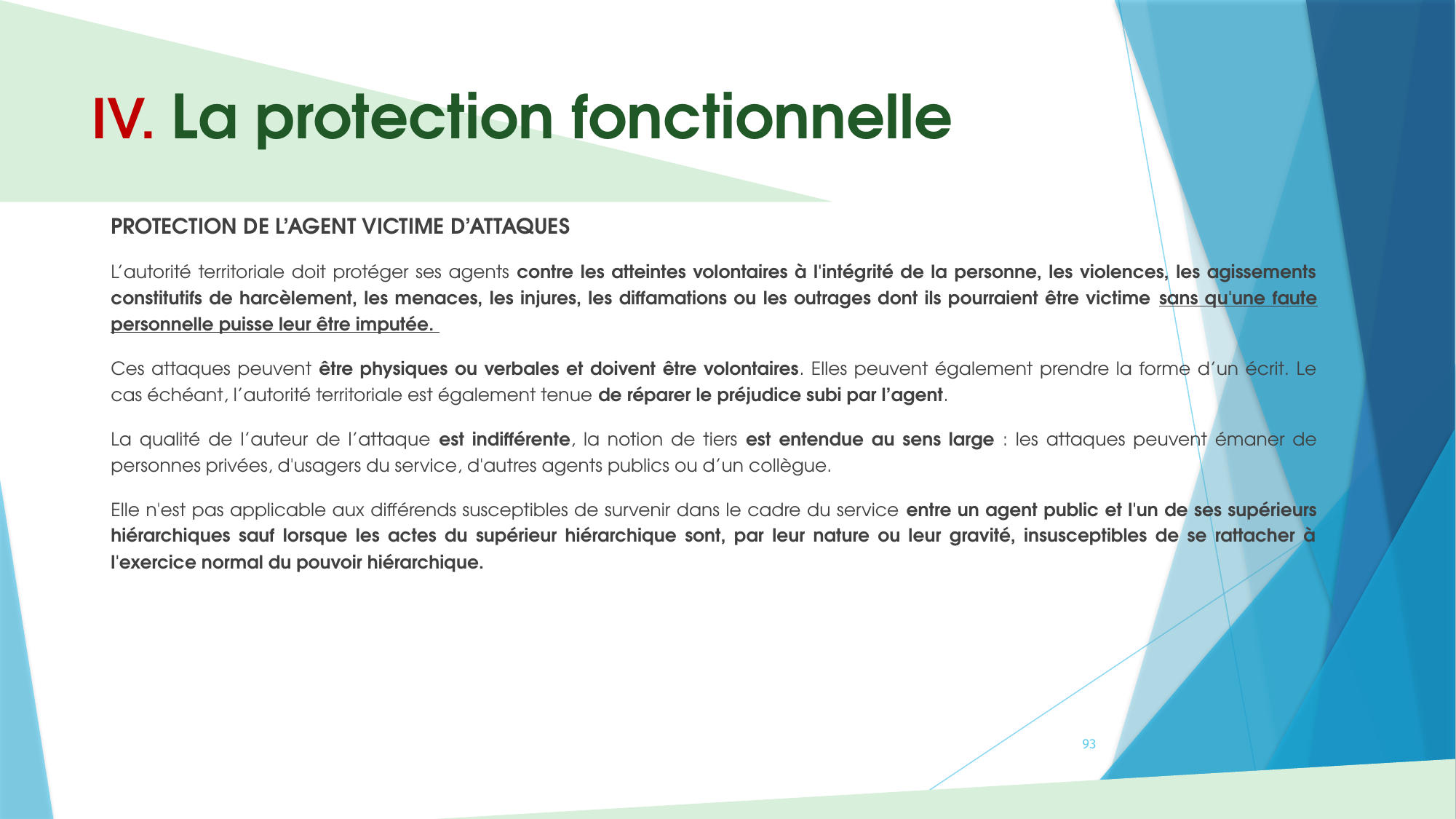

# IV. La protection fonctionnelle
PROTECTION DE L’AGENT VICTIME D’ATTAQUES
L’autorité territoriale doit protéger ses agents contre les atteintes volontaires à l'intégrité de la personne, les violences, les agissements constitutifs de harcèlement, les menaces, les injures, les diffamations ou les outrages dont ils pourraient être victime sans qu'une faute personnelle puisse leur être imputée.
Ces attaques peuvent être physiques ou verbales et doivent être volontaires. Elles peuvent également prendre la forme d’un écrit. Le cas échéant, l’autorité territoriale est également tenue de réparer le préjudice subi par l’agent.
La qualité de l’auteur de l’attaque est indifférente, la notion de tiers est entendue au sens large : les attaques peuvent émaner de personnes privées, d'usagers du service, d'autres agents publics ou d’un collègue.
Elle n'est pas applicable aux différends susceptibles de survenir dans le cadre du service entre un agent public et l'un de ses supérieurs hiérarchiques sauf lorsque les actes du supérieur hiérarchique sont, par leur nature ou leur gravité, insusceptibles de se rattacher à l'exercice normal du pouvoir hiérarchique.

93